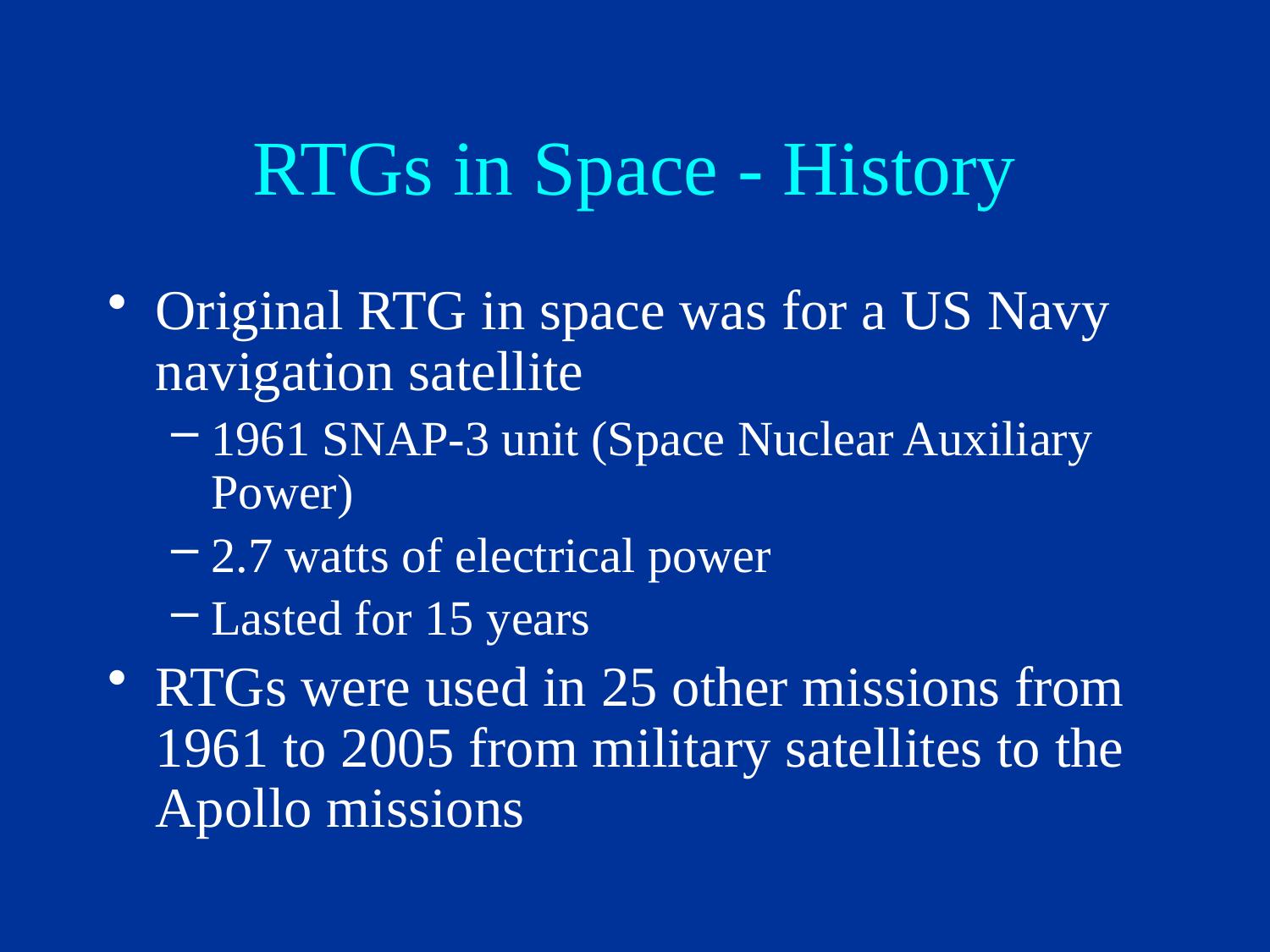

# RTGs in Space - History
Original RTG in space was for a US Navy navigation satellite
1961 SNAP-3 unit (Space Nuclear Auxiliary Power)
2.7 watts of electrical power
Lasted for 15 years
RTGs were used in 25 other missions from 1961 to 2005 from military satellites to the Apollo missions